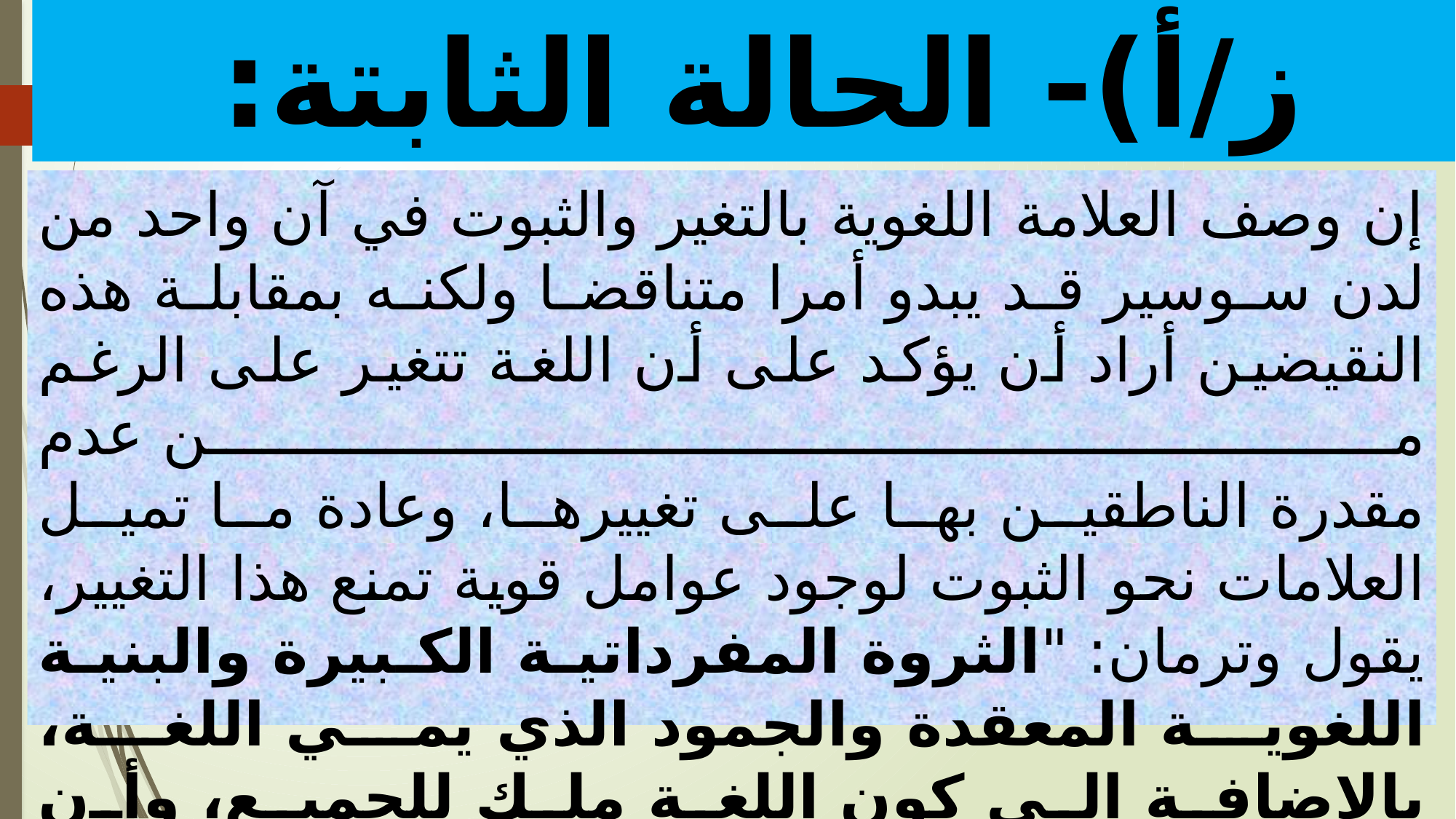

# ز/أ)- الحالة الثابتة:
إن وصف العلامة اللغوية بالتغير والثبوت في آن واحد من لدن سوسير قد يبدو أمرا متناقضا ولكنه بمقابلة هذه النقيضين أراد أن يؤكد على أن اللغة تتغير على الرغم من عدم
مقدرة الناطقين بها على تغييرها، وعادة ما تميل العلامات نحو الثبوت لوجود عوامل قوية تمنع هذا التغيير، يقول وترمان: "الثروة المفرداتية الكبيرة والبنية اللغوية المعقدة والجمود الذي يمي اللغة، بالإضافة إلى كون اللغة ملك للجميع، وأن جذورها ضاربة في أعماق التاريخ ونحن ورثناها عن الأجداد، وما علينا إلا تقبلها كما هي"